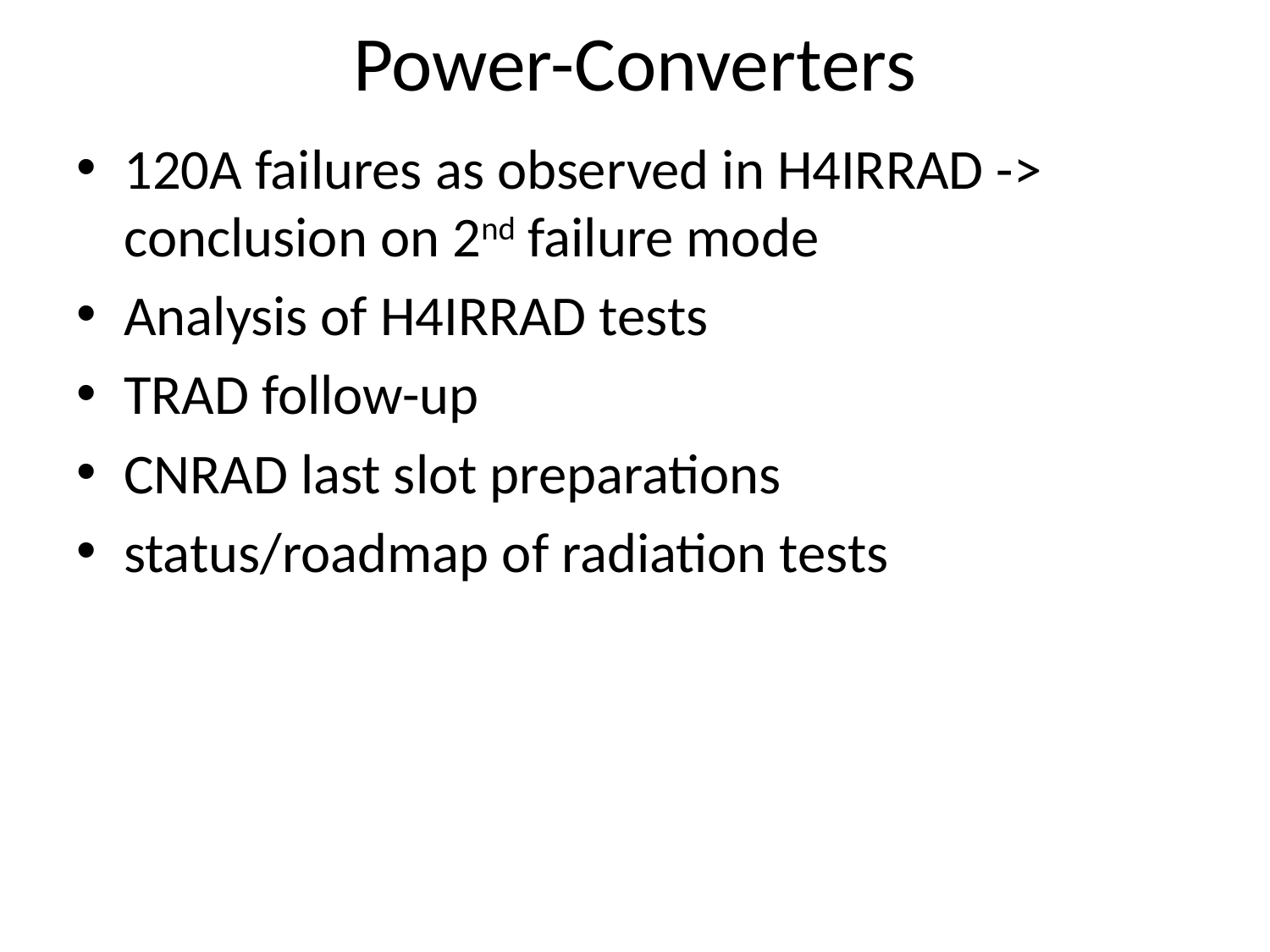

# Power-Converters
120A failures as observed in H4IRRAD -> conclusion on 2nd failure mode
Analysis of H4IRRAD tests
TRAD follow-up
CNRAD last slot preparations
status/roadmap of radiation tests